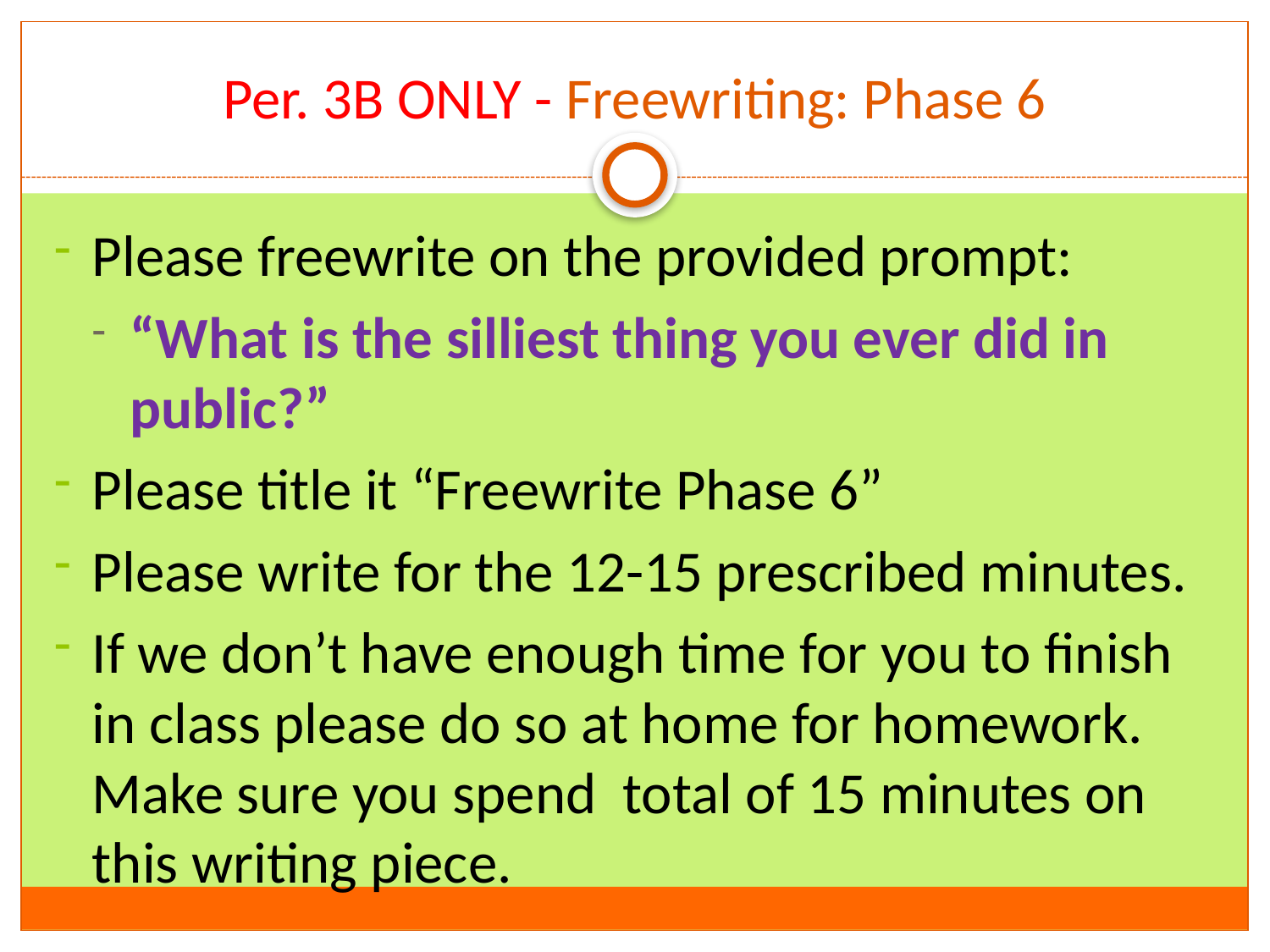

# Per. 3B ONLY - Freewriting: Phase 6
Please freewrite on the provided prompt:
“What is the silliest thing you ever did in public?”
Please title it “Freewrite Phase 6”
Please write for the 12-15 prescribed minutes.
If we don’t have enough time for you to finish in class please do so at home for homework. Make sure you spend  total of 15 minutes on this writing piece.